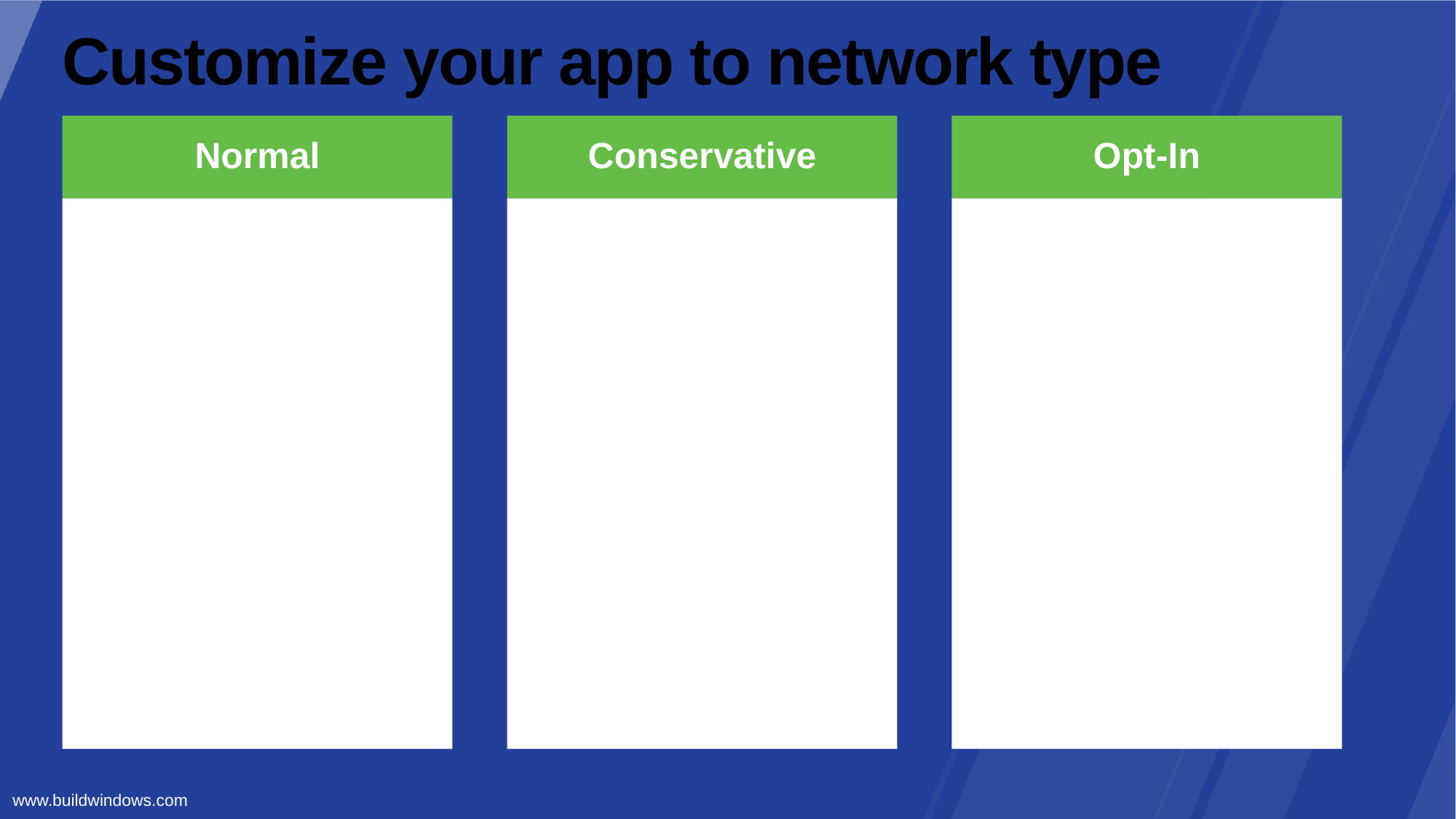

# Customize your app to network type
Normal
Network state:
unrestricted
unknown
Behavior: No restrictions on data transfer.
Examples: stream HD, download hi-res pictures, retrieve mail attachments.
Conservative
Network state:
fixed
variable
Behavior: Transfer “less” data. Provide user override option.
Examples: stream lower quality video, download low-res pictures, only retrieve mail headers.
Opt-In
Network state:
roaming
overDataLimit
Behavior: Transfer no data. Prompt user to override.
Examples: no mail retrieved, video stops, can’t get weather info by default.